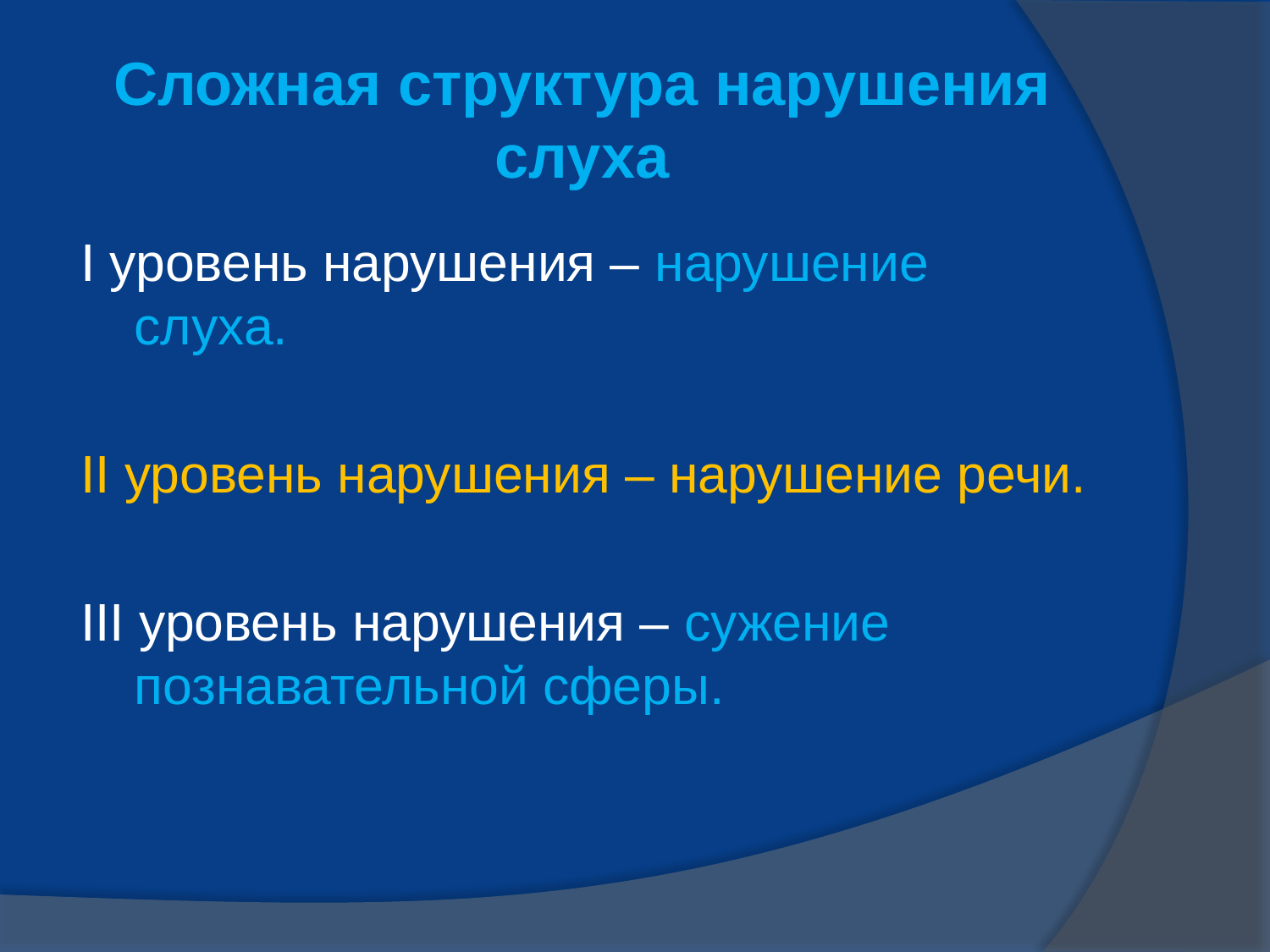

# Сложная структура нарушения слуха
I уровень нарушения – нарушение слуха.

II уровень нарушения – нарушение речи.

III уровень нарушения – сужение познавательной сферы.